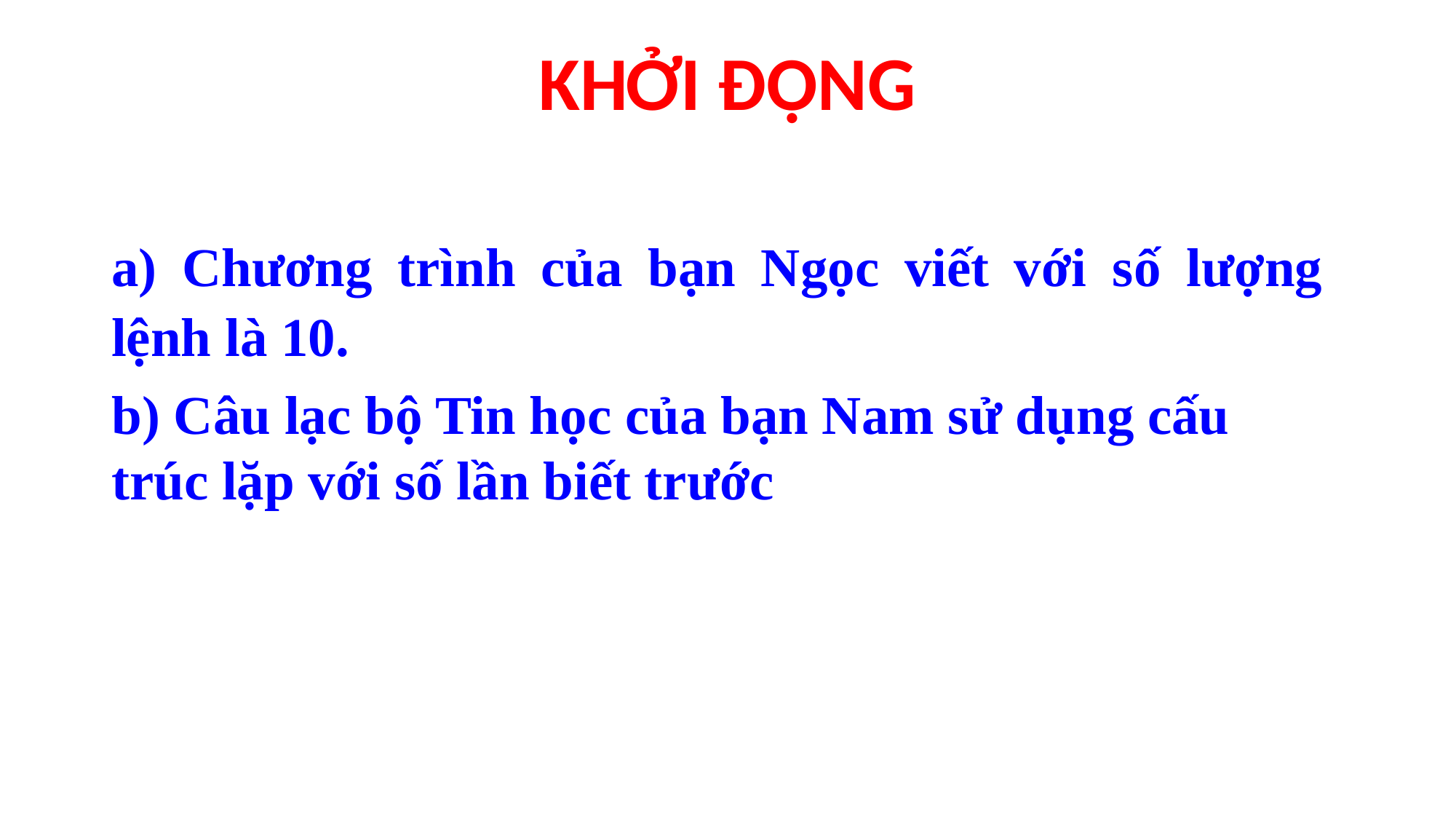

KHỞI ĐỘNG
a) Chương trình của bạn Ngọc viết với số lượng lệnh là 10.
b) Câu lạc bộ Tin học của bạn Nam sử dụng cấu trúc lặp với số lần biết trước